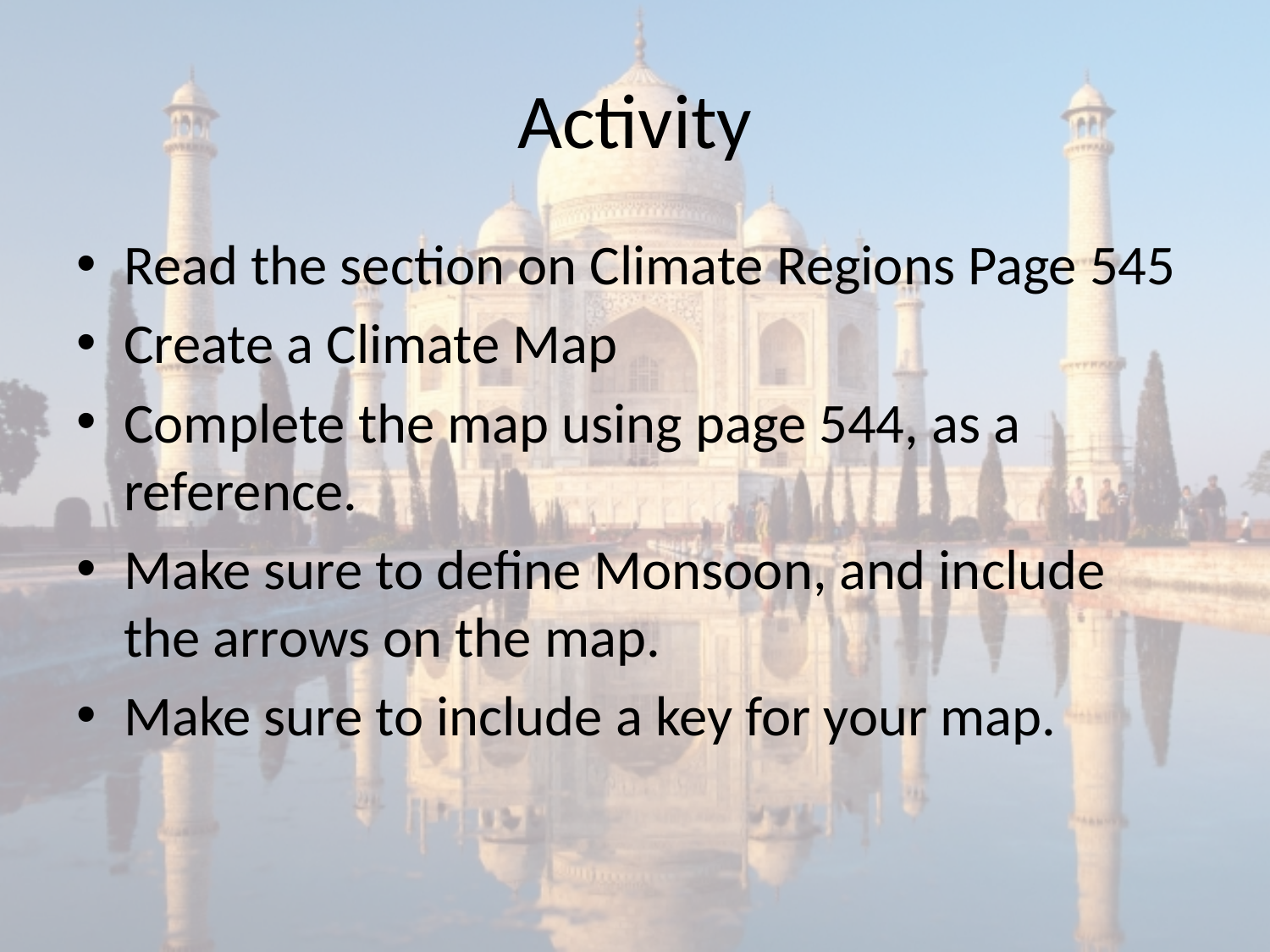

# Activity
Read the section on Climate Regions Page 545
Create a Climate Map
Complete the map using page 544, as a reference.
Make sure to define Monsoon, and include the arrows on the map.
Make sure to include a key for your map.